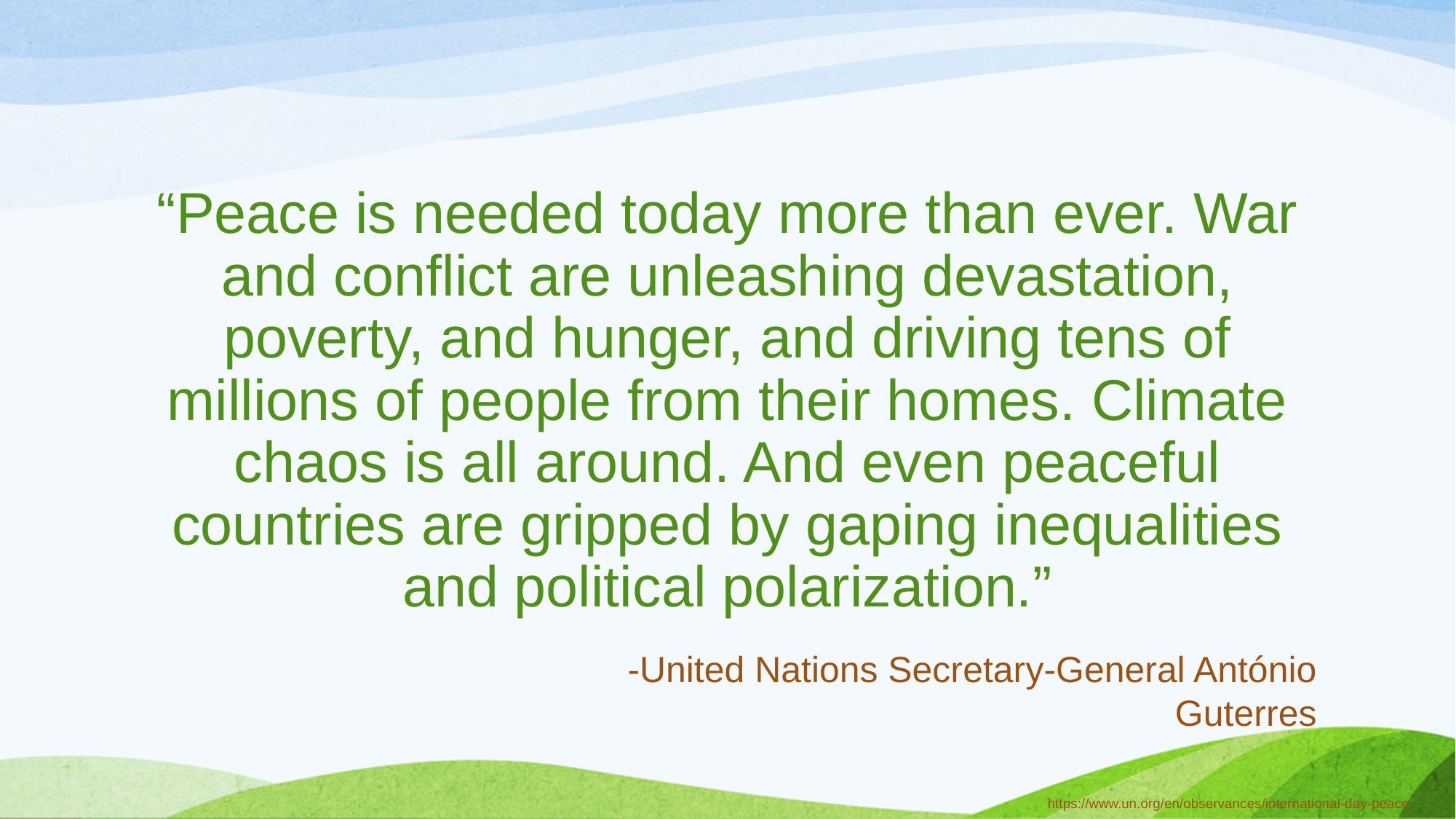

# “Peace is needed today more than ever. War and conflict are unleashing devastation, poverty, and hunger, and driving tens of millions of people from their homes. Climate chaos is all around. And even peaceful countries are gripped by gaping inequalities and political polarization.”
-United Nations Secretary-General António Guterres
https://www.un.org/en/observances/international-day-peace